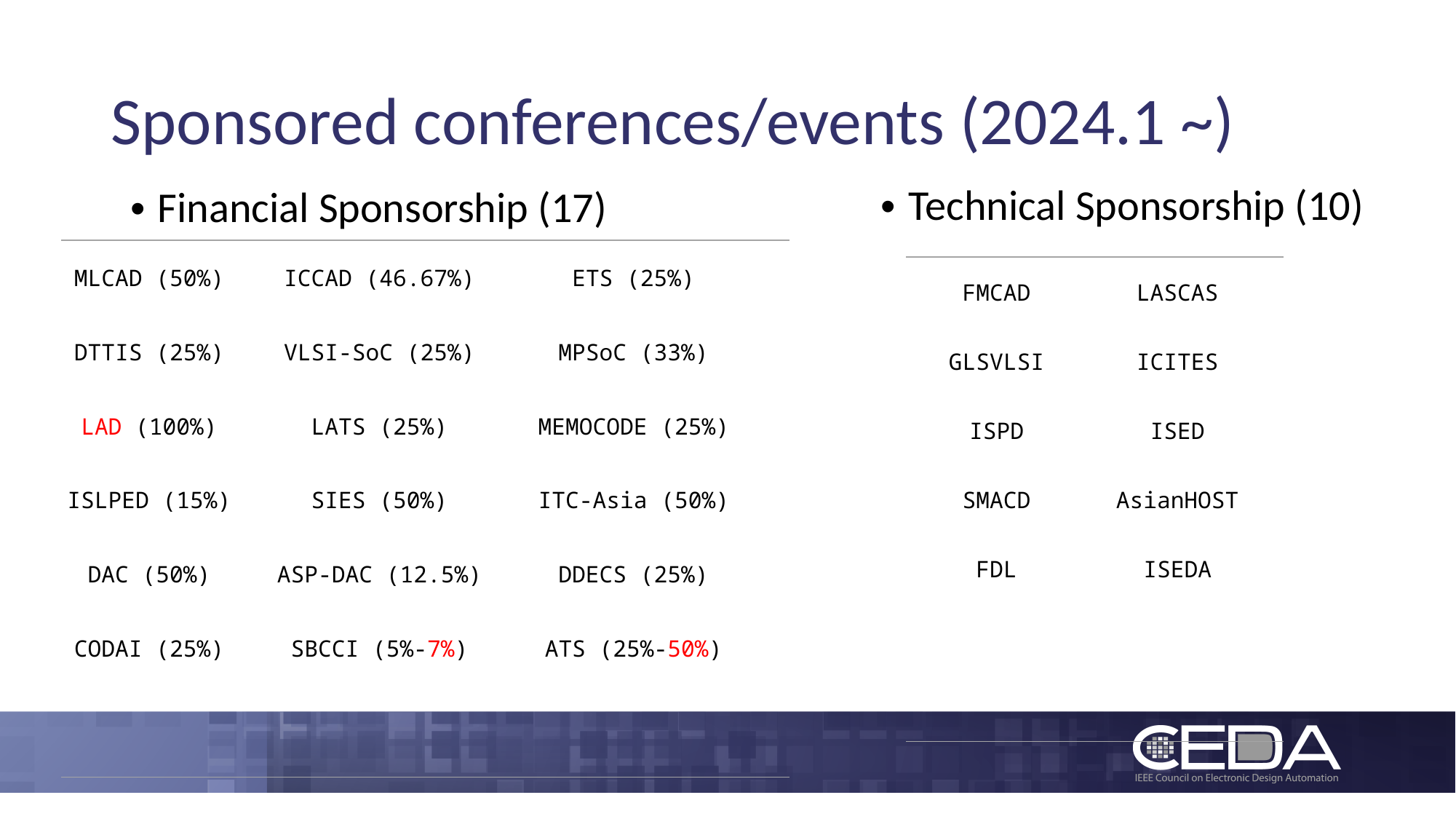

# Sponsored conferences/events (2024.1 ~)
Technical Sponsorship (10)
Financial Sponsorship (17)

| MLCAD (50%) |  | ICCAD (46.67%) | ETS (25%) |  |
| --- | --- | --- | --- | --- |
| DTTIS (25%) |  | VLSI-SoC (25%) | MPSoC (33%) |  |
| LAD (100%) |  | LATS (25%) | MEMOCODE (25%) |  |
| ISLPED (15%) |  | SIES (50%) | ITC-Asia (50%) |  |
| DAC (50%) |  | ASP-DAC (12.5%) | DDECS (25%) |  |
| CODAI (25%) |  | SBCCI (5%-7%) | ATS (25%-50%) |  |
|  |  |  |  |  |
| FMCAD | LASCAS |  |
| --- | --- | --- |
| GLSVLSI | ICITES |  |
| ISPD | ISED |  |
| SMACD | AsianHOST |  |
| FDL | ISEDA |  |
|  |  |  |
|  |  |  |